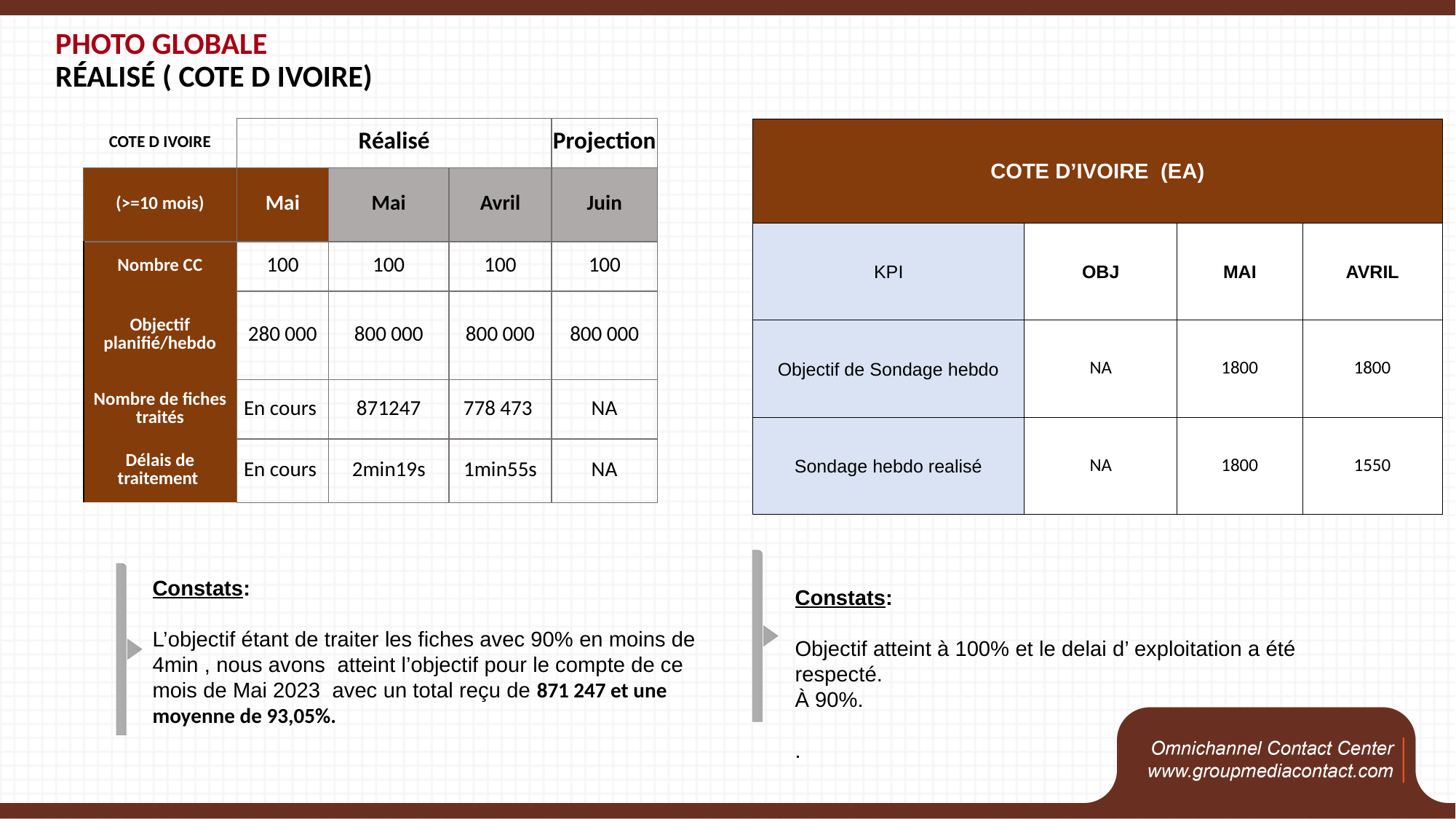

# Photo Globale Réalisé ( cote d ivoire)
| cote d ivoire | Réalisé |  |  | Projection |
| --- | --- | --- | --- | --- |
| (>=10 mois) | Mai | Mai | Avril | Juin |
| Nombre CC | 100 | 100 | 100 | 100 |
| Objectif planifié/hebdo | 280 000 | 800 000 | 800 000 | 800 000 |
| Nombre de fiches traités | En cours | 871247 | 778 473 | NA |
| Délais de traitement | En cours | 2min19s | 1min55s | NA |
| COTE D’IVOIRE (EA) |  |  |  |
| --- | --- | --- | --- |
| KPI | OBJ | MAI | AVRIL |
| Objectif de Sondage hebdo | NA | 1800 | 1800 |
| Sondage hebdo realisé | NA | 1800 | 1550 |
Constats:

L’objectif étant de traiter les fiches avec 90% en moins de 4min , nous avons  atteint l’objectif pour le compte de ce mois de Mai 2023  avec un total reçu de 871 247 et une moyenne de 93,05%.
Constats:

Objectif atteint à 100% et le delai d’ exploitation a été respecté.
À 90%.

.

MTNBO